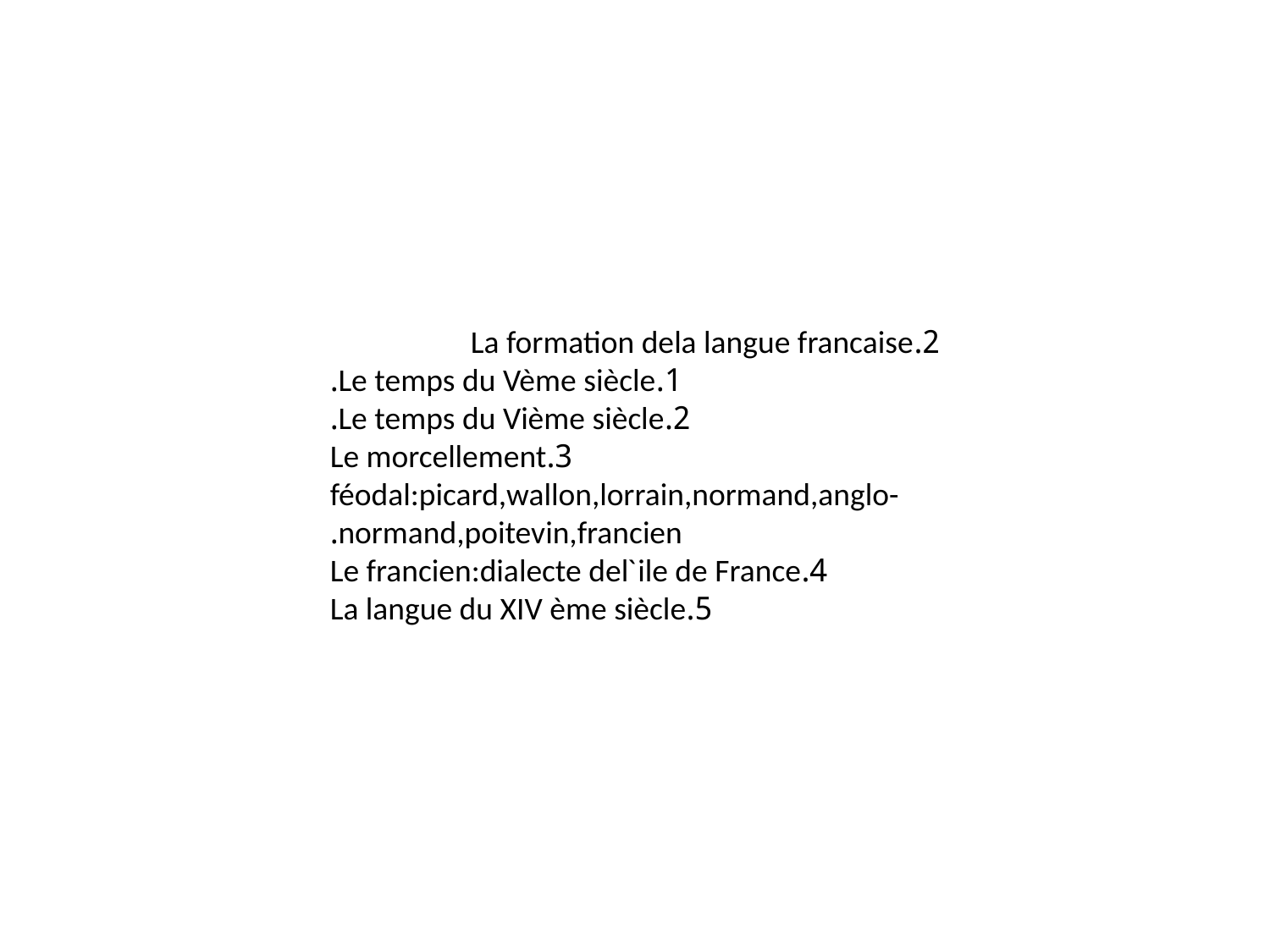

#

2.La formation dela langue francaise
 1.Le temps du Vème siècle.
 2.Le temps du Vième siècle.
3.Le morcellement féodal:picard,wallon,lorrain,normand,anglo-normand,poitevin,francien.
4.Le francien:dialecte delˋile de France
5.La langue du XIV ème siècle